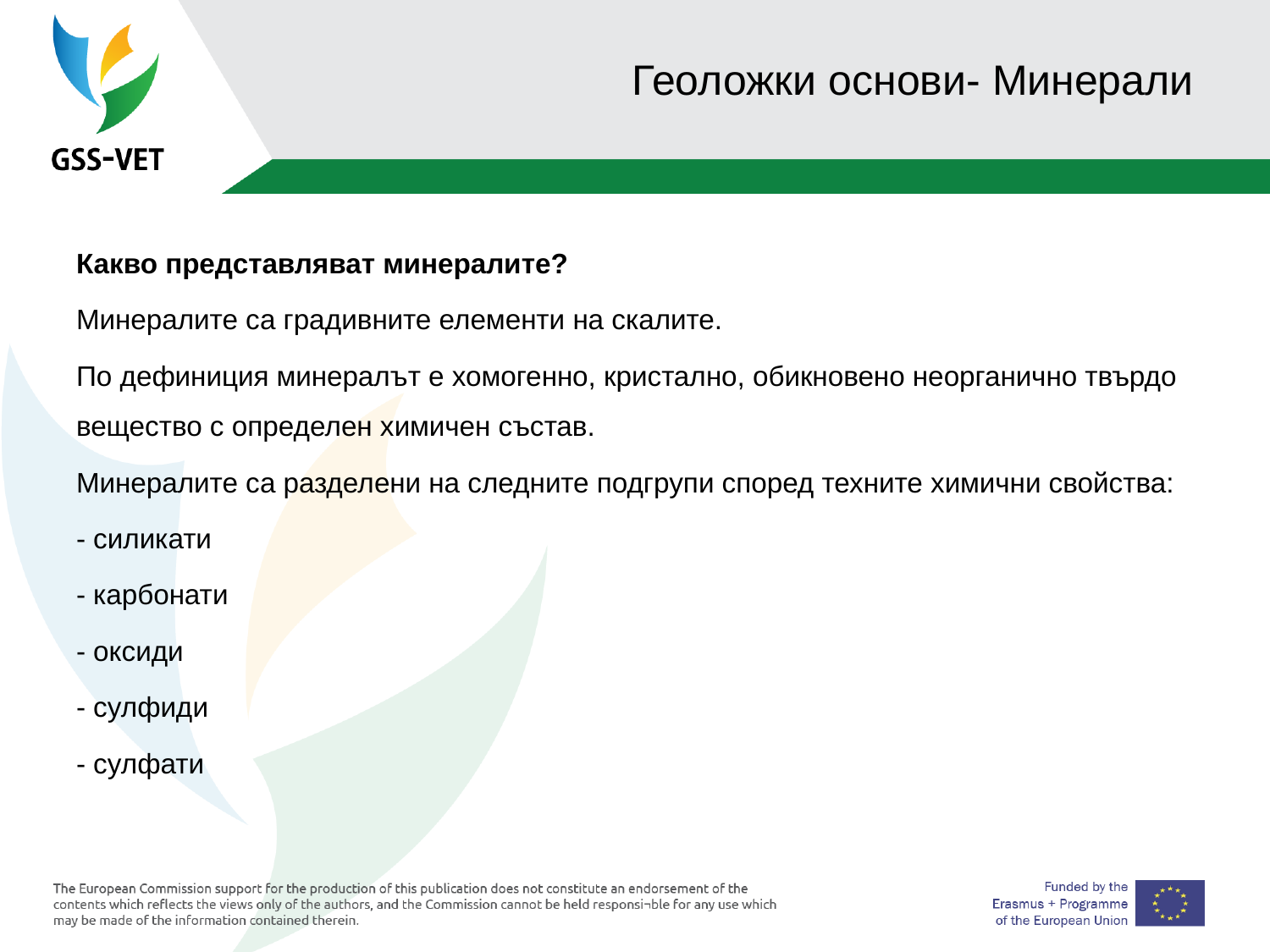

# Геоложки основи- Минерали
Какво представляват минералите?
Минералите са градивните елементи на скалите.
По дефиниция минералът е хомогенно, кристално, обикновено неорганично твърдо вещество с определен химичен състав.
Минералите са разделени на следните подгрупи според техните химични свойства:
- силикати
- карбонати
- оксиди
- сулфиди
- сулфати